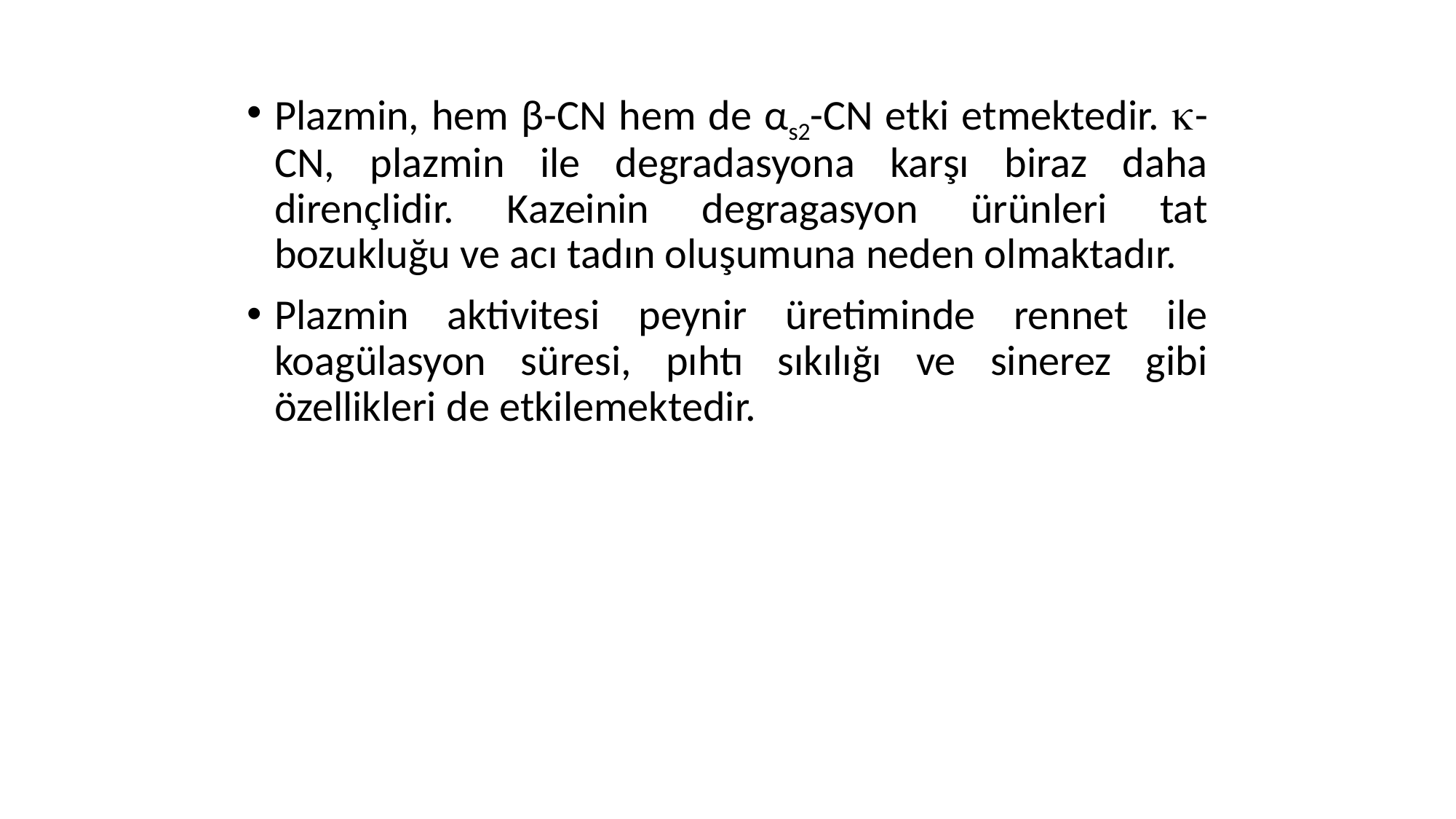

Plazmin, hem β-CN hem de αs2-CN etki etmektedir. κ-CN, plazmin ile degradasyona karşı biraz daha dirençlidir. Kazeinin degragasyon ürünleri tat bozukluğu ve acı tadın oluşumuna neden olmaktadır.
Plazmin aktivitesi peynir üretiminde rennet ile koagülasyon süresi, pıhtı sıkılığı ve sinerez gibi özellikleri de etkilemektedir.